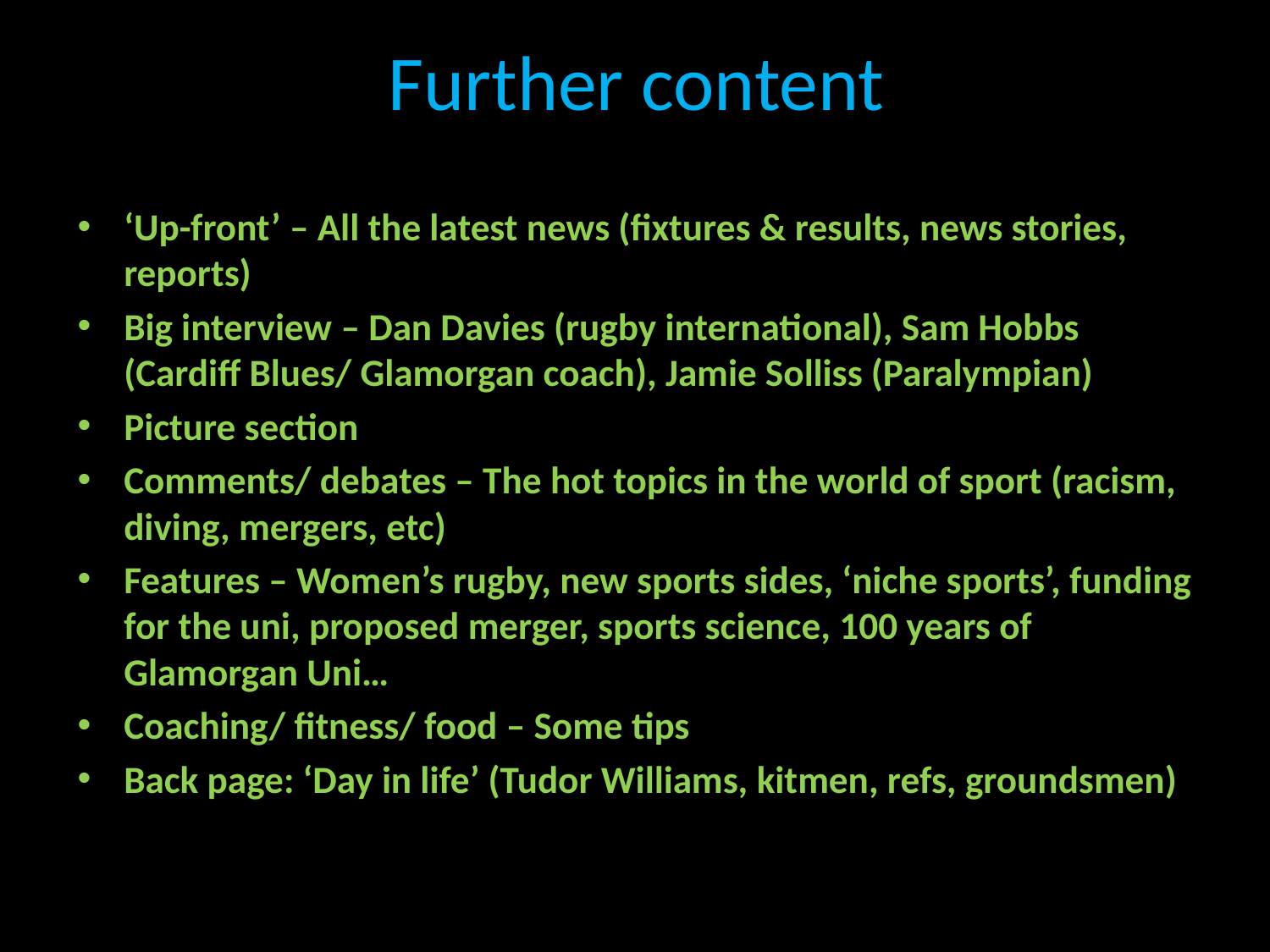

# Further content
‘Up-front’ – All the latest news (fixtures & results, news stories, reports)
Big interview – Dan Davies (rugby international), Sam Hobbs (Cardiff Blues/ Glamorgan coach), Jamie Solliss (Paralympian)
Picture section
Comments/ debates – The hot topics in the world of sport (racism, diving, mergers, etc)
Features – Women’s rugby, new sports sides, ‘niche sports’, funding for the uni, proposed merger, sports science, 100 years of Glamorgan Uni…
Coaching/ fitness/ food – Some tips
Back page: ‘Day in life’ (Tudor Williams, kitmen, refs, groundsmen)